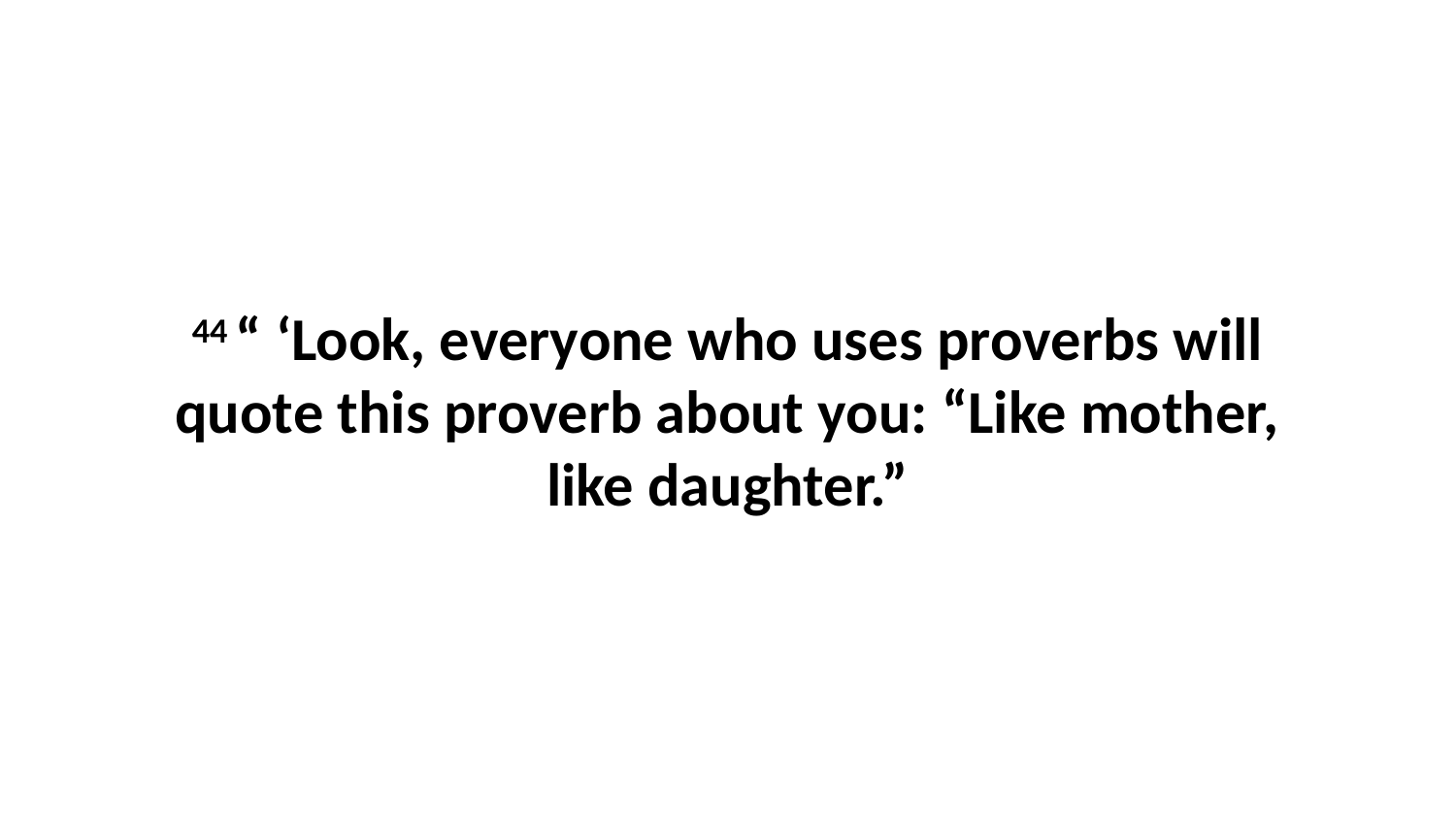

44 “ ‘Look, everyone who uses proverbs will quote this proverb about you: “Like mother, like daughter.”